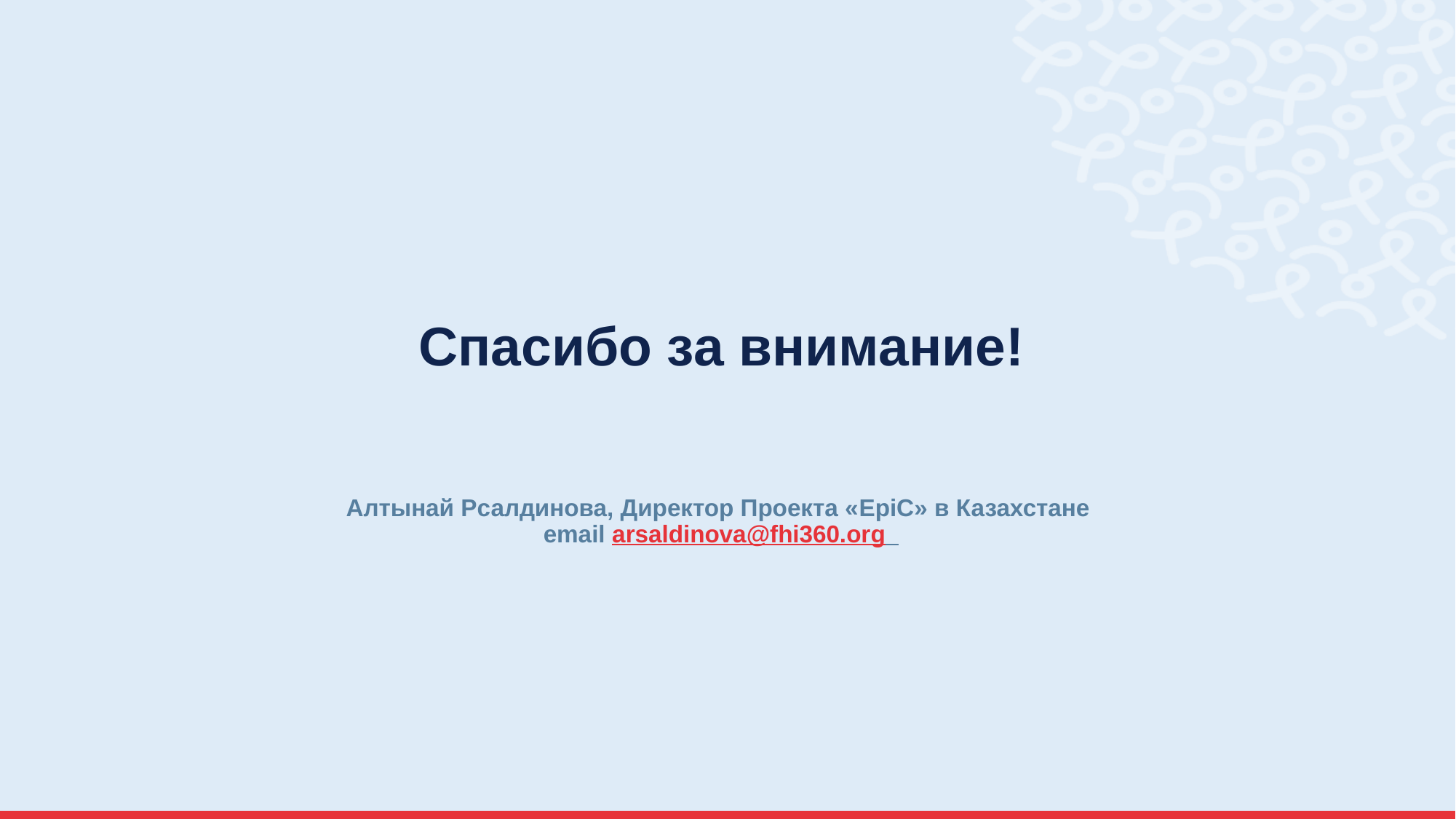

# Спасибо за внимание! Алтынай Рсалдинова, Директор Проекта «EpiC» в Казахстане email arsaldinova@fhi360.org